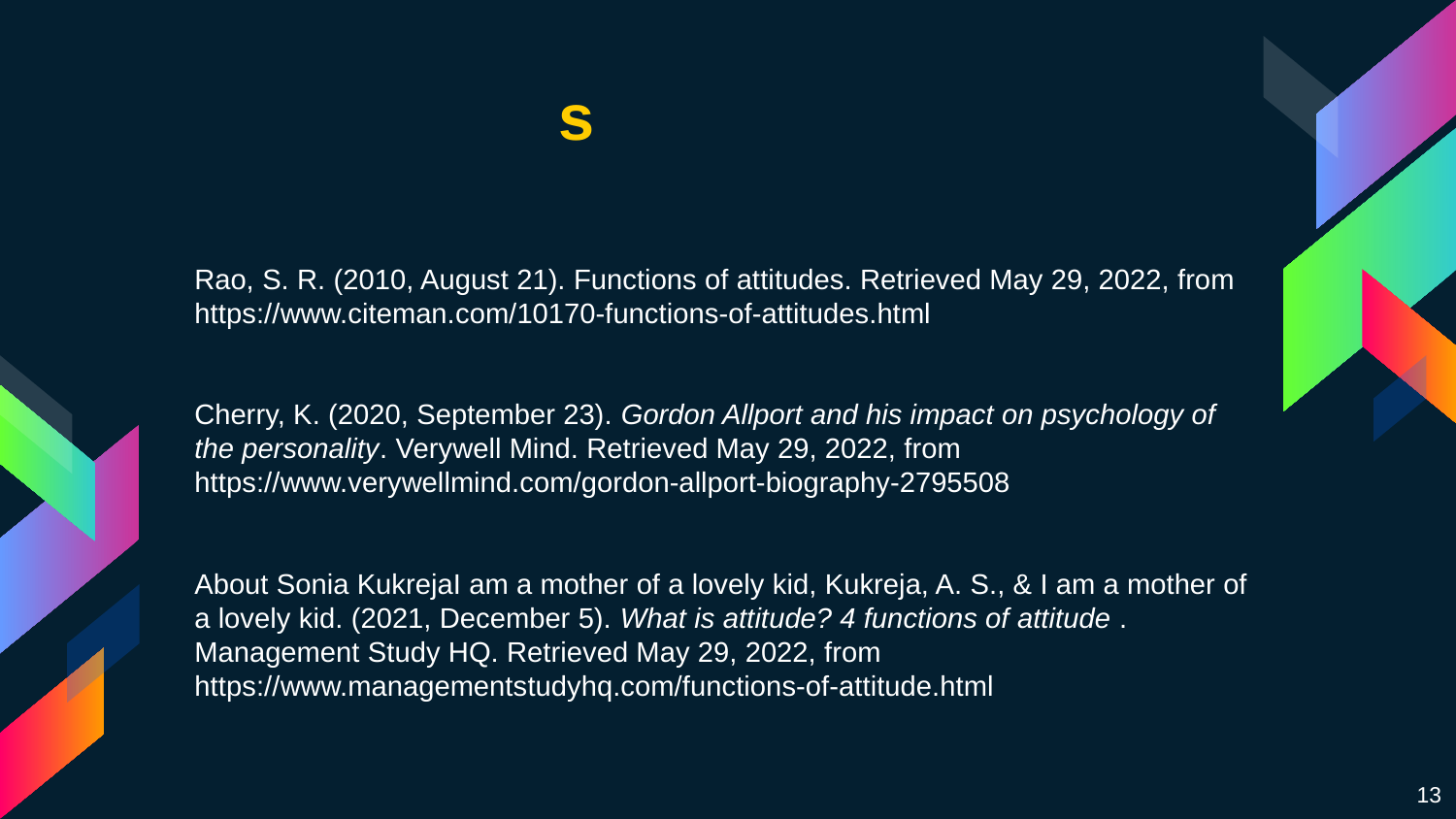

References
Rao, S. R. (2010, August 21). Functions of attitudes. Retrieved May 29, 2022, from https://www.citeman.com/10170-functions-of-attitudes.html

Cherry, K. (2020, September 23). Gordon Allport and his impact on psychology of the personality. Verywell Mind. Retrieved May 29, 2022, from https://www.verywellmind.com/gordon-allport-biography-2795508

About Sonia KukrejaI am a mother of a lovely kid, Kukreja, A. S., & I am a mother of a lovely kid. (2021, December 5). What is attitude? 4 functions of attitude . Management Study HQ. Retrieved May 29, 2022, from https://www.managementstudyhq.com/functions-of-attitude.html

13